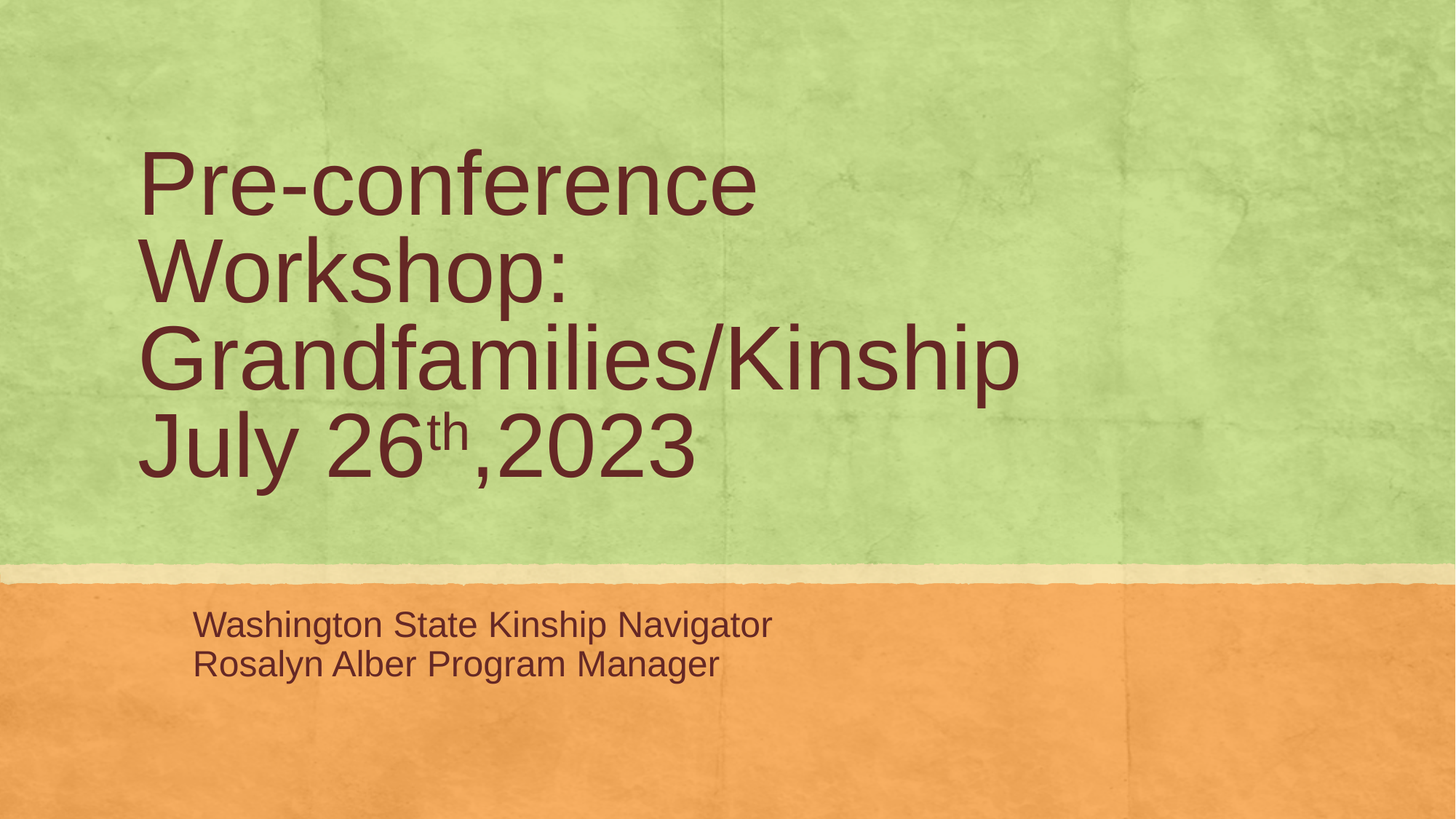

# Pre-conference Workshop: Grandfamilies/Kinship July 26th,2023
Washington State Kinship Navigator
Rosalyn Alber Program Manager